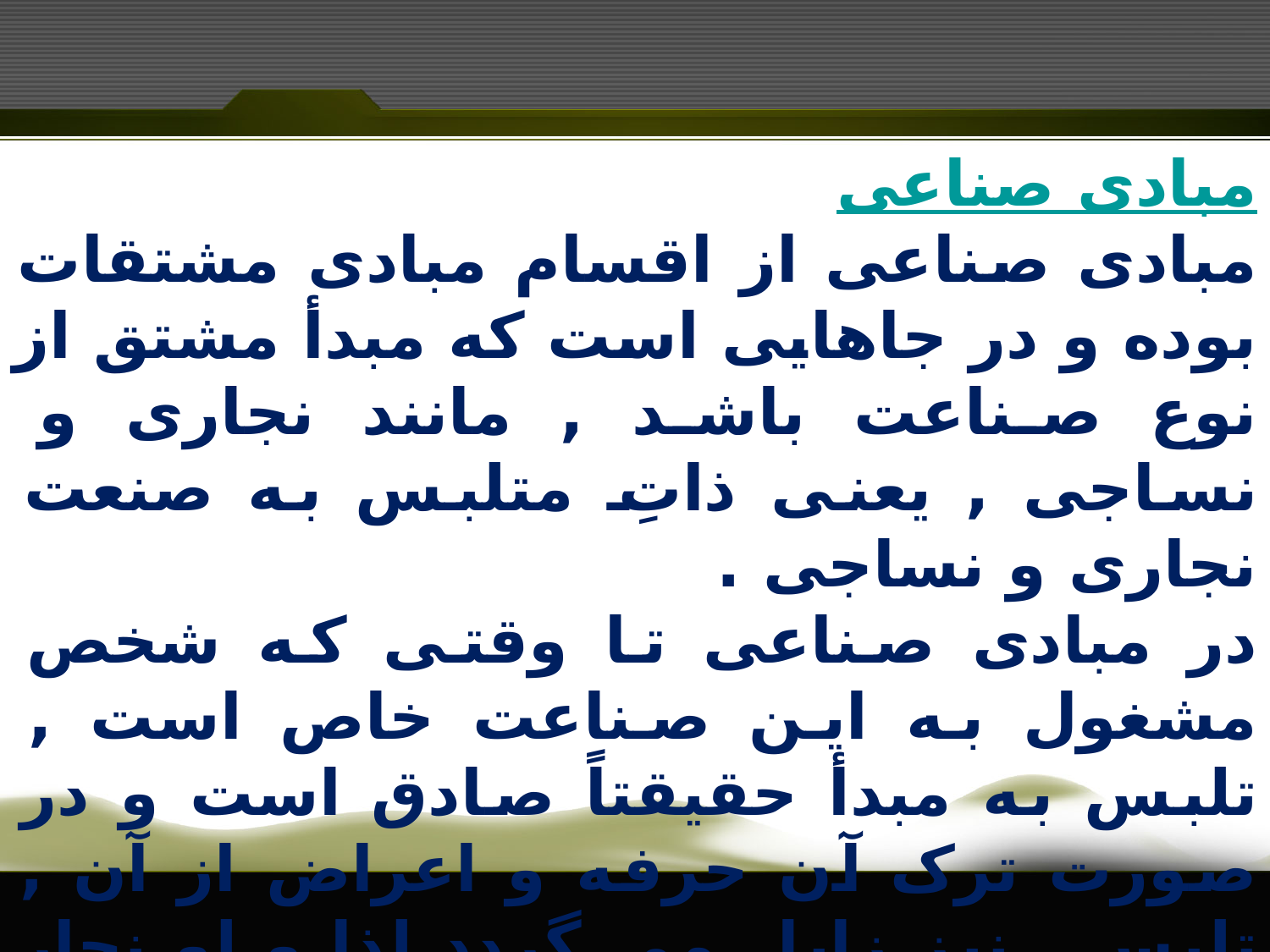

مبادی صناعی
مبادى صناعى از اقسام مبادى مشتقات بوده و در جاهايى است که مبدأ مشتق از نوع صناعت باشد , مانند نجارى و نساجى , يعنى ذاتِ متلبس به صنعت نجارى و نساجى .
در مبادى صناعى تا وقتى که شخص مشغول به اين صناعت خاص است , تلبس به مبدأ حقيقتاً صادق است و در صورت ترک آن حرفه و اعراض از آن , تلبس , نيز زايل مى گردد لذا و لو نجار خواب باشد اما باز اطلاق نجار بر او می شود چون هنوز از این حرفه اش اعراض نکرده است .